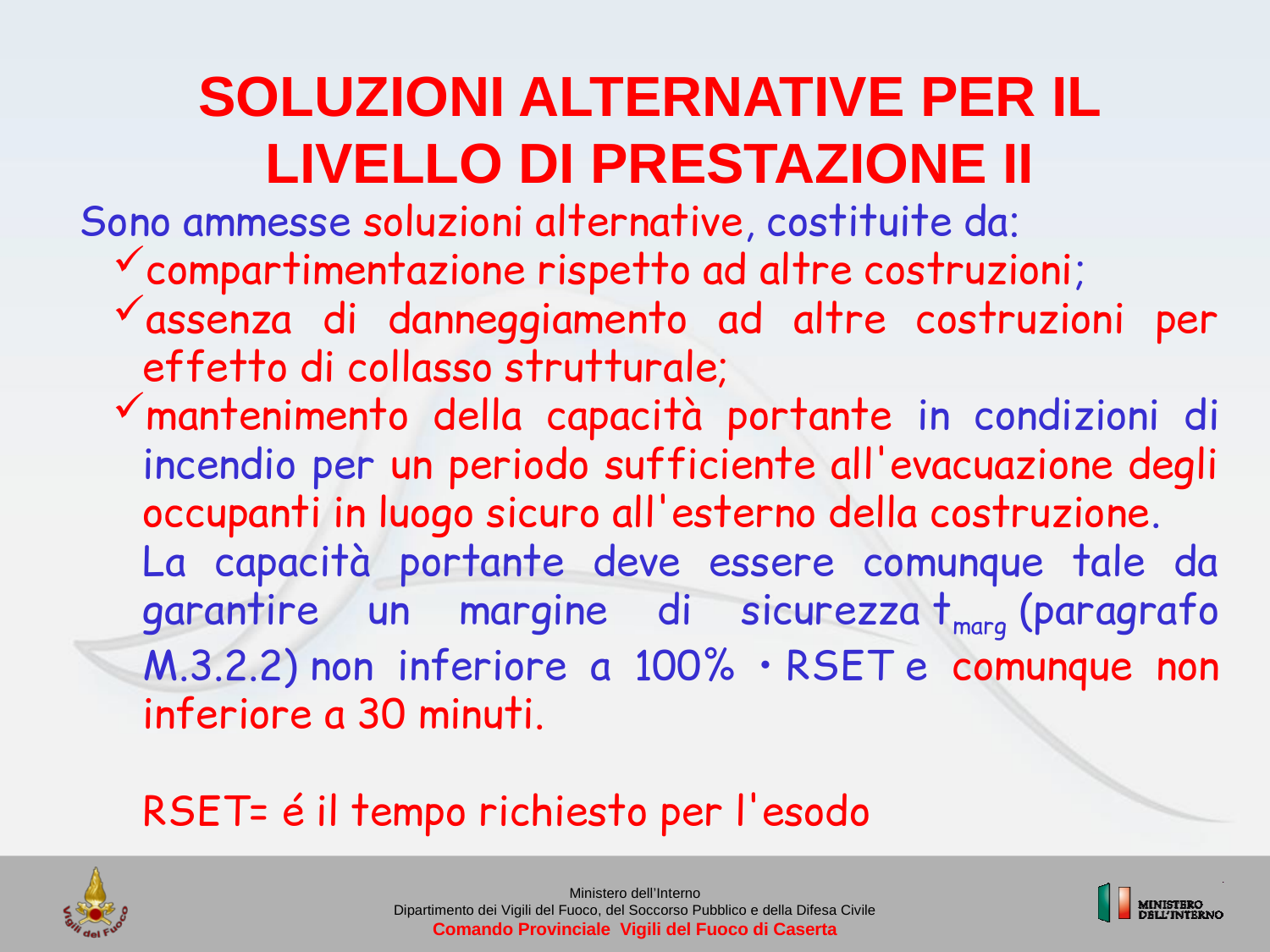

SOLUZIONI ALTERNATIVE PER IL LIVELLO DI PRESTAZIONE II
Sono ammesse soluzioni alternative, costituite da:
compartimentazione rispetto ad altre costruzioni;
assenza di danneggiamento ad altre costruzioni per effetto di collasso strutturale;
mantenimento della capacità portante in condizioni di incendio per un periodo sufficiente all'evacuazione degli occupanti in luogo sicuro all'esterno della costruzione.
La capacità portante deve essere comunque tale da garantire un margine di sicurezza tmarg (paragrafo M.3.2.2) non inferiore a 100% • RSET e comunque non inferiore a 30 minuti.

RSET= é il tempo richiesto per l'esodo

Ministero dell’Interno
Dipartimento dei Vigili del Fuoco, del Soccorso Pubblico e della Difesa Civile
Comando Provinciale  Vigili del Fuoco di Caserta